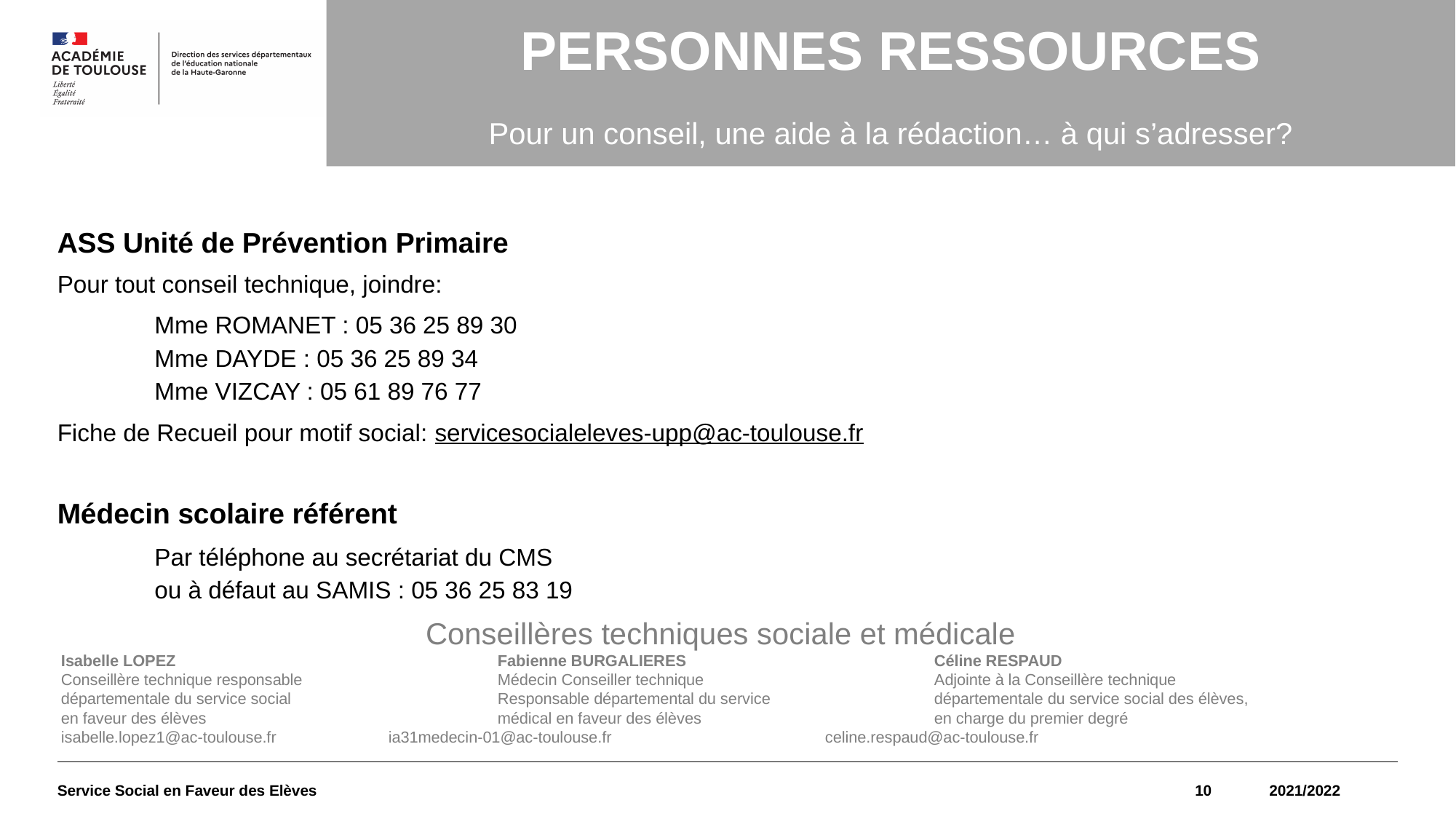

PERSONNES RESSOURCES

Pour un conseil, une aide à la rédaction… à qui s’adresser?

ASS Unité de Prévention Primaire
Pour tout conseil technique, joindre:
Mme ROMANET : 05 36 25 89 30
Mme DAYDE : 05 36 25 89 34
Mme VIZCAY : 05 61 89 76 77
Fiche de Recueil pour motif social: servicesocialeleves-upp@ac-toulouse.fr

Médecin scolaire référent
Par téléphone au secrétariat du CMS
ou à défaut au SAMIS : 05 36 25 83 19

Conseillères techniques sociale et médicale
Isabelle LOPEZ			Fabienne BURGALIERES			Céline RESPAUD
Conseillère technique responsable		Médecin Conseiller technique			Adjointe à la Conseillère technique
départementale du service social		Responsable départemental du service		départementale du service social des élèves,
en faveur des élèves			médical en faveur des élèves			en charge du premier degré
isabelle.lopez1@ac-toulouse.fr		ia31medecin-01@ac-toulouse.fr		celine.respaud@ac-toulouse.fr

Service Social en Faveur des Elèves
10
2021/2022